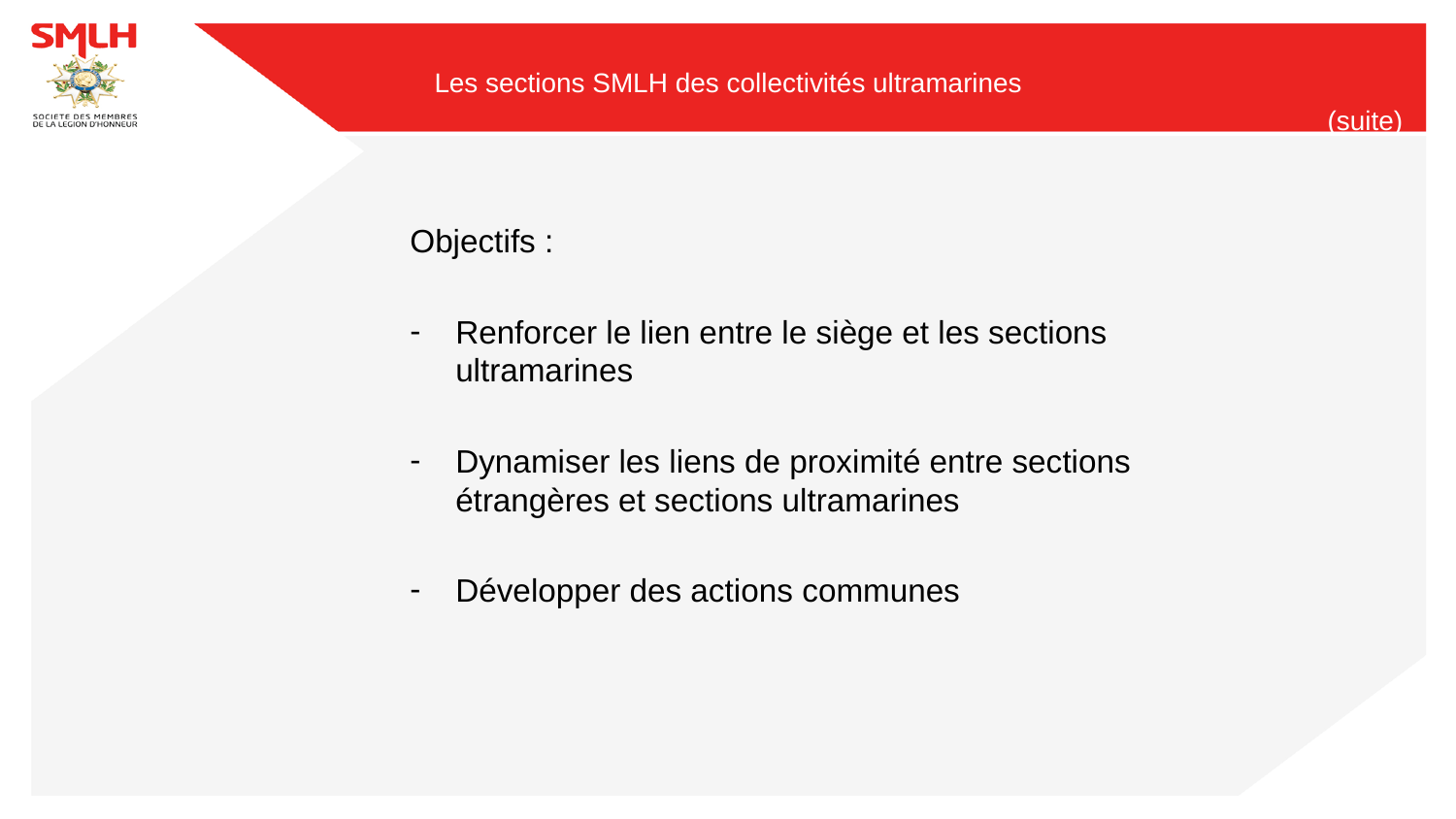

Les sections SMLH des collectivités ultramarines
(suite)
Objectifs :

Renforcer le lien entre le siège et les sections ultramarines

Dynamiser les liens de proximité entre sections étrangères et sections ultramarines

Développer des actions communes